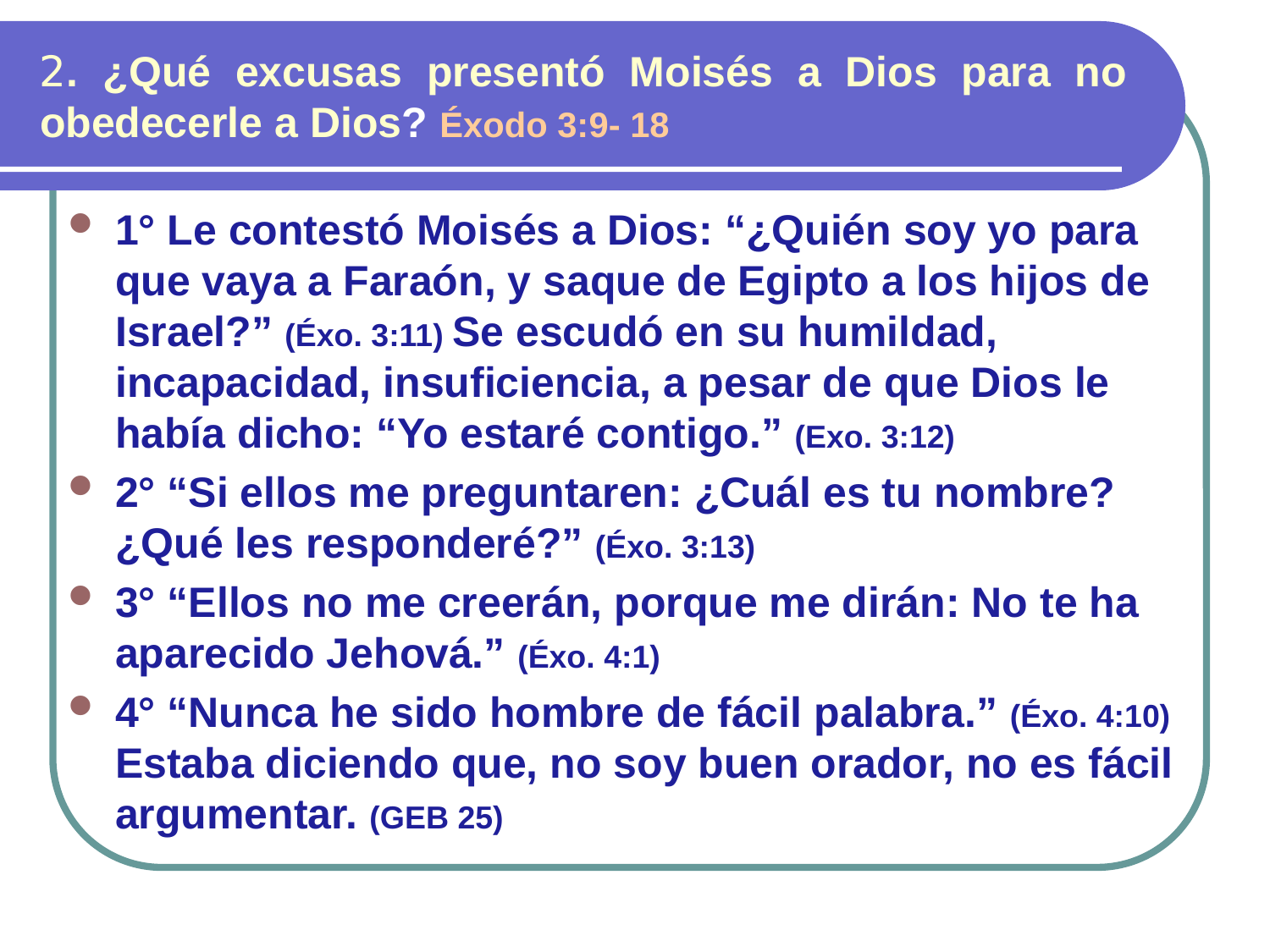

# 2. ¿Qué excusas presentó Moisés a Dios para no obedecerle a Dios? Éxodo 3:9- 18
1° Le contestó Moisés a Dios: “¿Quién soy yo para que vaya a Faraón, y saque de Egipto a los hijos de Israel?” (Éxo. 3:11) Se escudó en su humildad, incapacidad, insuficiencia, a pesar de que Dios le había dicho: “Yo estaré contigo.” (Exo. 3:12)
2° “Si ellos me preguntaren: ¿Cuál es tu nombre? ¿Qué les responderé?” (Éxo. 3:13)
3° “Ellos no me creerán, porque me dirán: No te ha aparecido Jehová.” (Éxo. 4:1)
4° “Nunca he sido hombre de fácil palabra.” (Éxo. 4:10) Estaba diciendo que, no soy buen orador, no es fácil argumentar. (GEB 25)